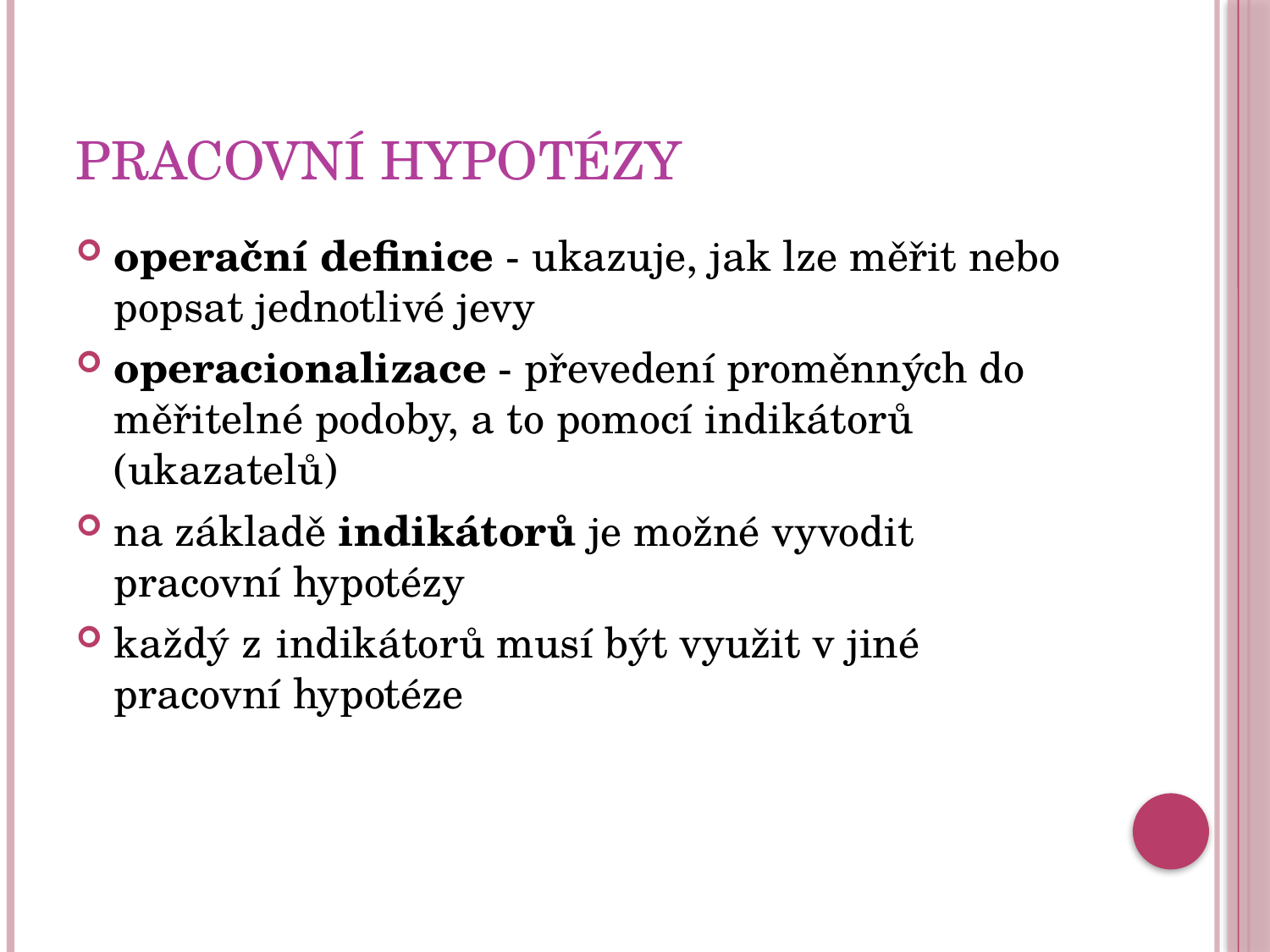

# Pracovní hypotézy
operační definice - ukazuje, jak lze měřit nebo popsat jednotlivé jevy
operacionalizace - převedení proměnných do měřitelné podoby, a to pomocí indikátorů (ukazatelů)
na základě indikátorů je možné vyvodit pracovní hypotézy
každý z indikátorů musí být využit v jiné pracovní hypotéze